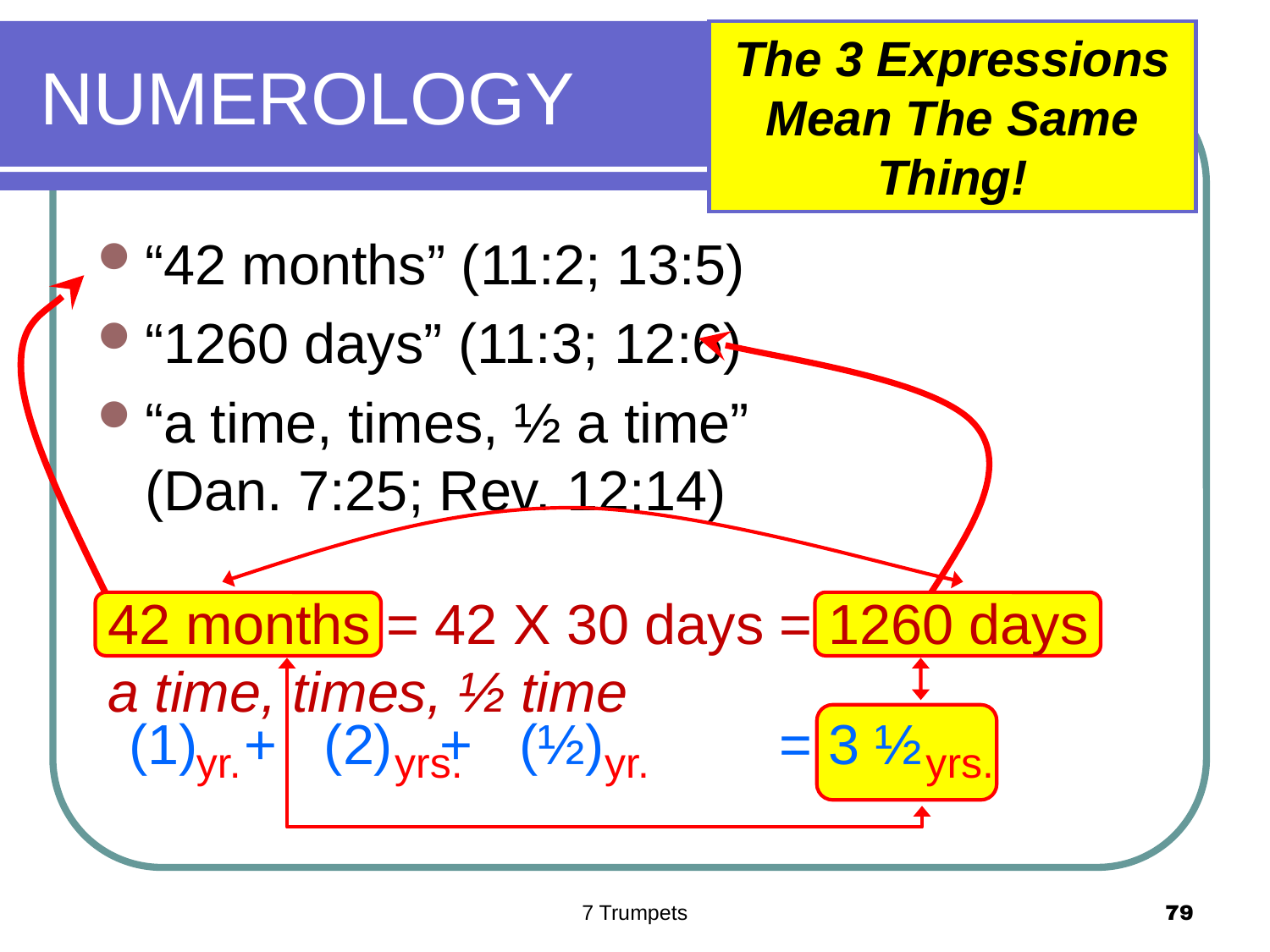

The 3 Expressions Mean The Same Thing!
# NUMEROLOGY
“42 months” (11:2; 13:5)
“1260 days” (11:3; 12:6)
“a time, times, ½ a time”
(Dan. 7:25; Rev. 12:14)

42 months = 42 X 30 days = 1260 days

a time, times, ½ time

(1)   +   (2)   +   (½)    	 = 3 ½

yr.             yrs.            yr.		        yrs.
7 Trumpets
79